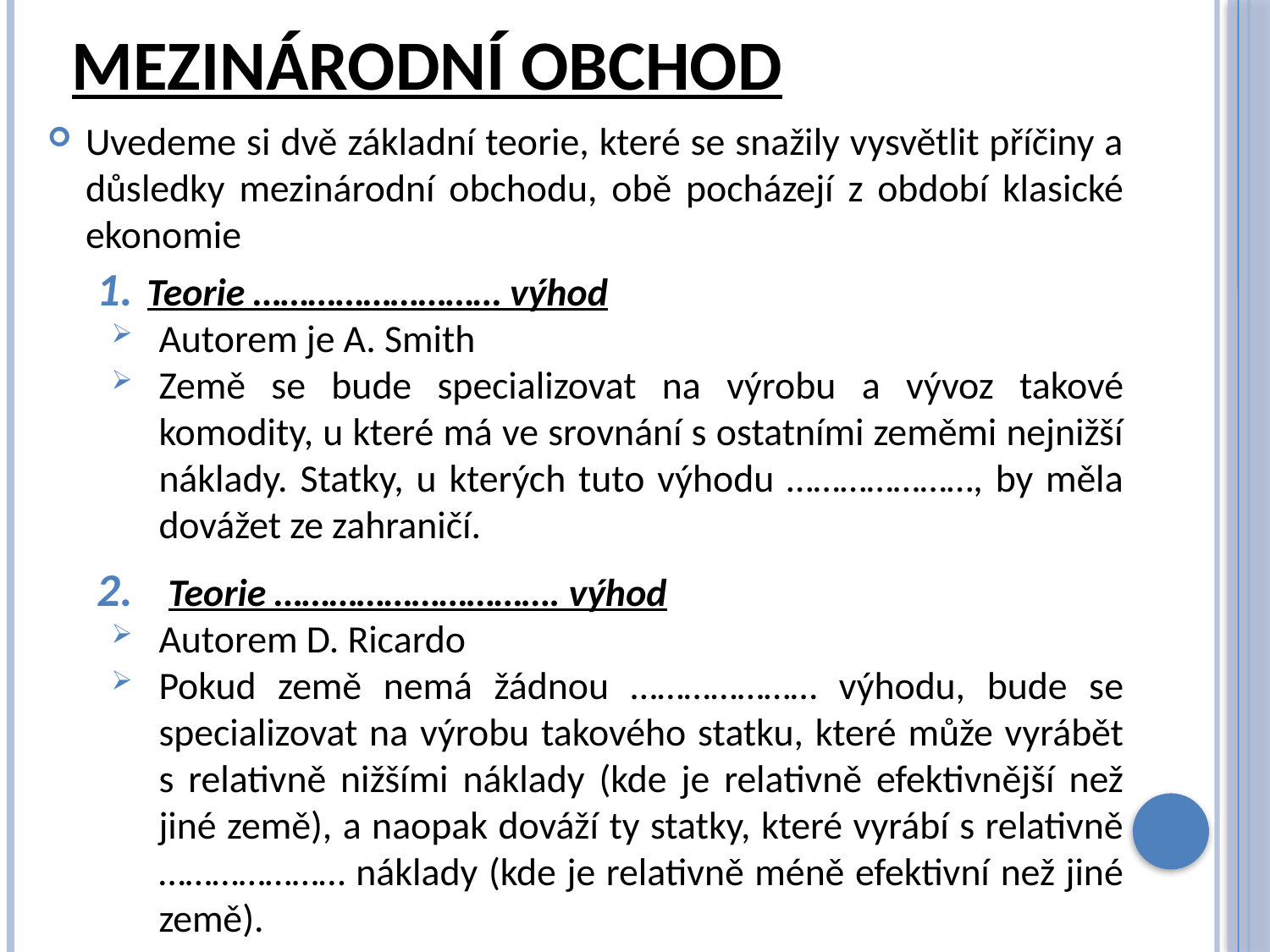

# Mezinárodní obchod
Uvedeme si dvě základní teorie, které se snažily vysvětlit příčiny a důsledky mezinárodní obchodu, obě pocházejí z období klasické ekonomie
Teorie ……………………… výhod
Autorem je A. Smith
Země se bude specializovat na výrobu a vývoz takové komodity, u které má ve srovnání s ostatními zeměmi nejnižší náklady. Statky, u kterých tuto výhodu …………………, by měla dovážet ze zahraničí.
Teorie …………………………. výhod
Autorem D. Ricardo
Pokud země nemá žádnou ………………… výhodu, bude se specializovat na výrobu takového statku, které může vyrábět s relativně nižšími náklady (kde je relativně efektivnější než jiné země), a naopak dováží ty statky, které vyrábí s relativně ………………… náklady (kde je relativně méně efektivní než jiné země).